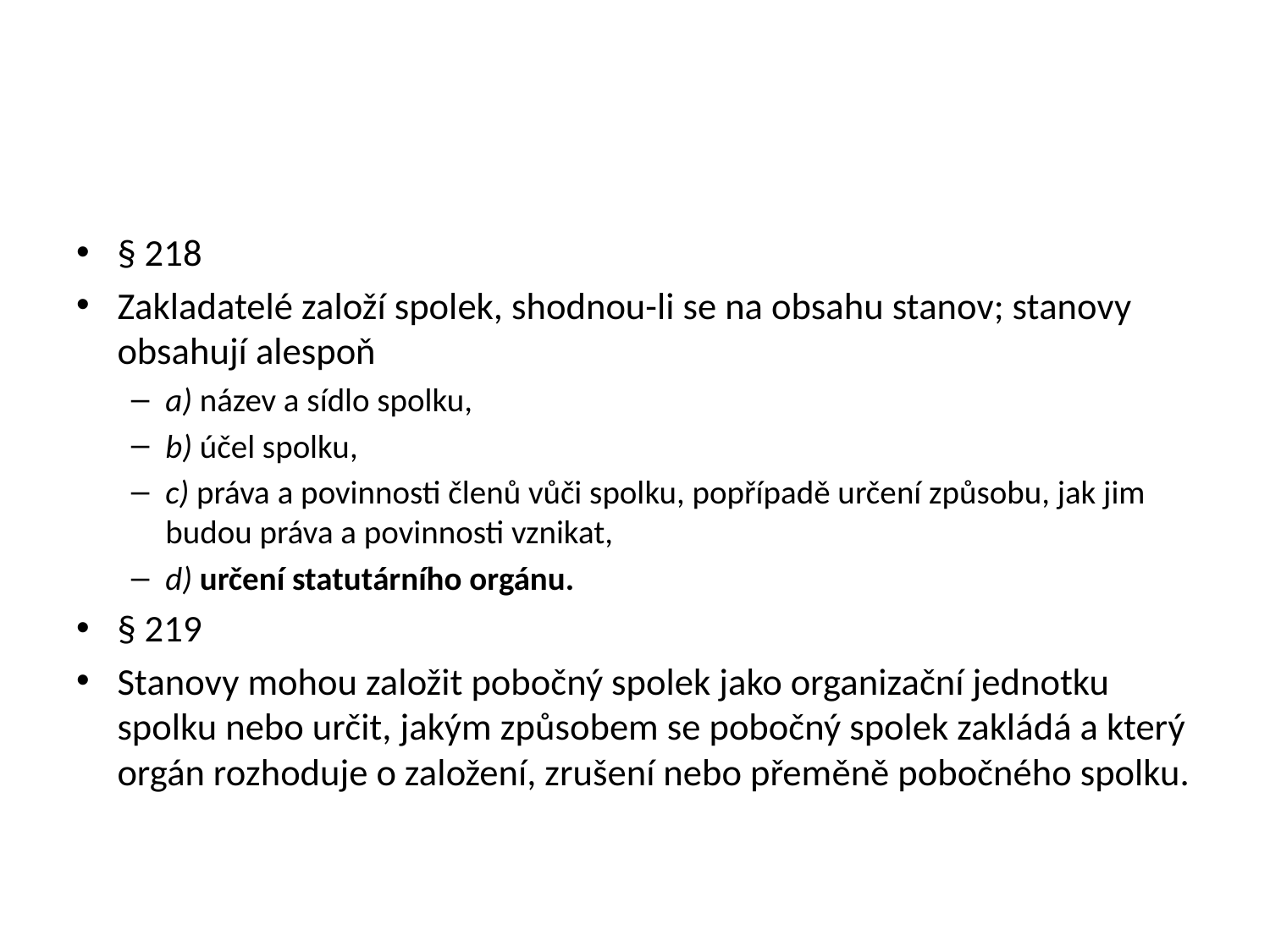

#
§ 218
Zakladatelé založí spolek, shodnou-li se na obsahu stanov; stanovy obsahují alespoň
a) název a sídlo spolku,
b) účel spolku,
c) práva a povinnosti členů vůči spolku, popřípadě určení způsobu, jak jim budou práva a povinnosti vznikat,
d) určení statutárního orgánu.
§ 219
Stanovy mohou založit pobočný spolek jako organizační jednotku spolku nebo určit, jakým způsobem se pobočný spolek zakládá a který orgán rozhoduje o založení, zrušení nebo přeměně pobočného spolku.